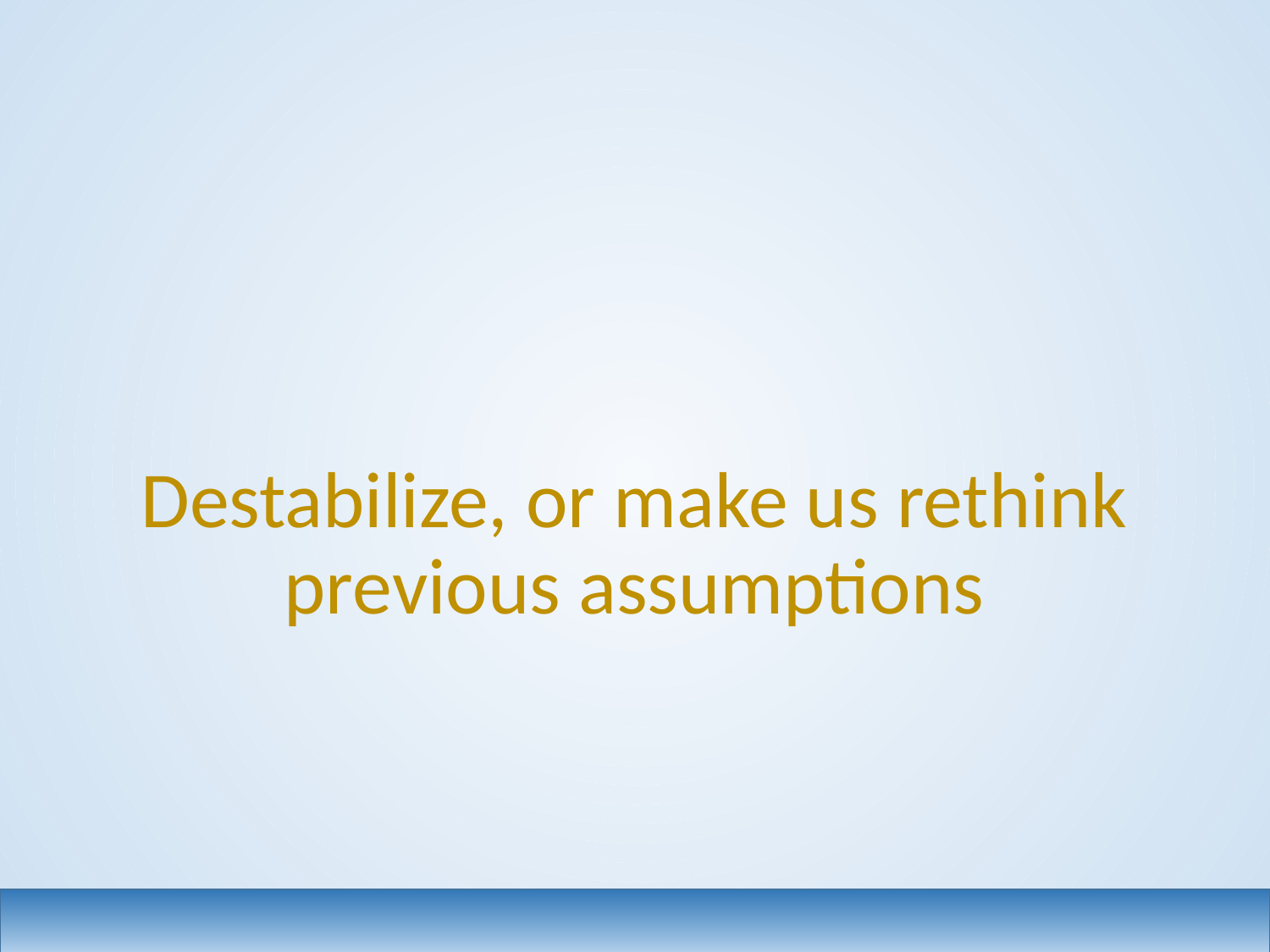

# Destabilize, or make us rethink previous assumptions

35